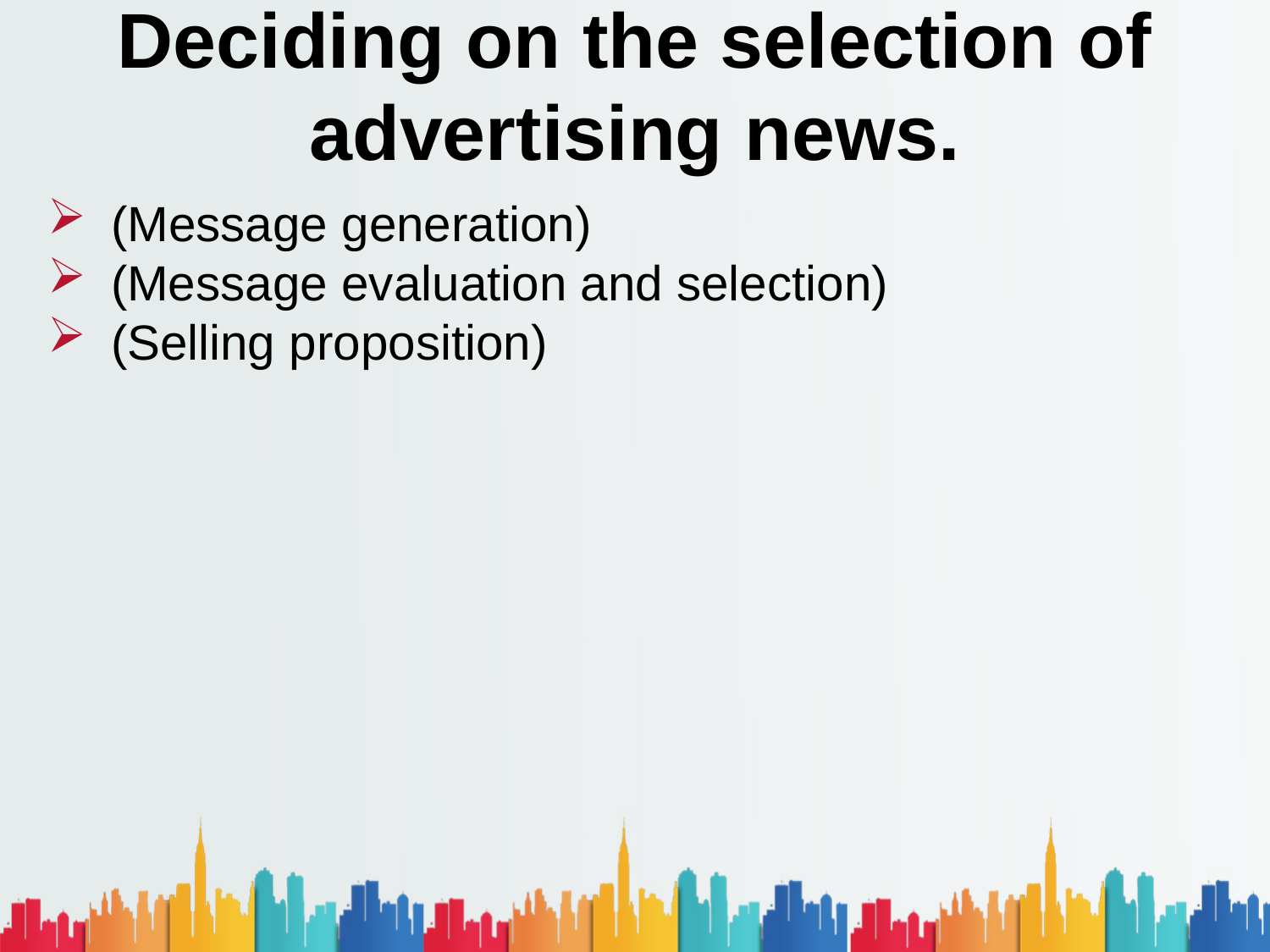

# Deciding on the selection of advertising news.
(Message generation)
(Message evaluation and selection)
(Selling proposition)